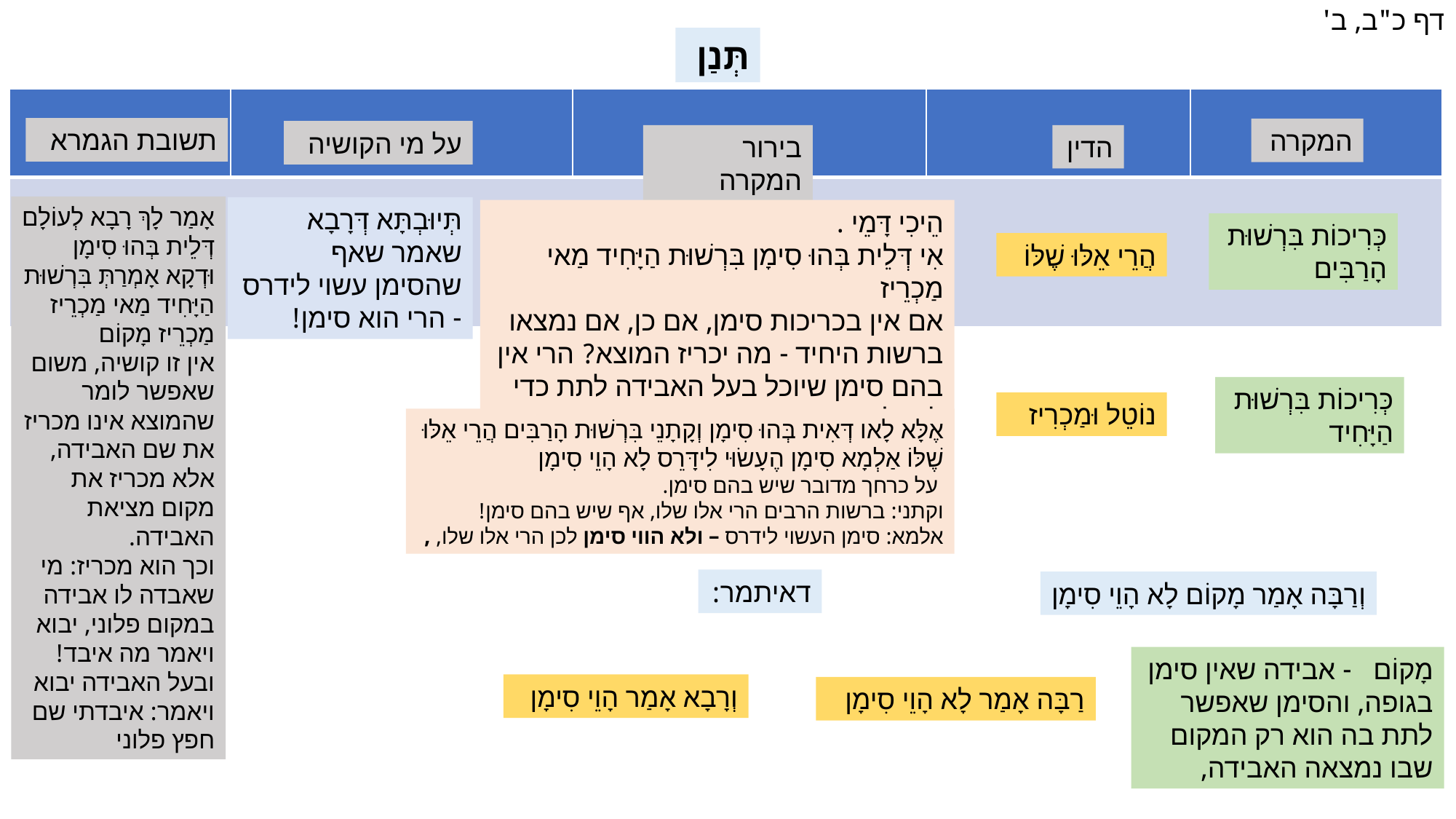

דף כ"ב, ב'
תְּנַן
|  |  |  |  |  |
| --- | --- | --- | --- | --- |
|  |  |  |  |  |
תשובת הגמרא
המקרה
על מי הקושיה
בירור המקרה
הדין
אָמַר לָךְ רָבָא לְעוֹלָם דְּלֵית בְּהוּ סִימָן וּדְקָא אָמְרַתְּ בִּרְשׁוּת הַיָּחִיד מַאי מַכְרֵיז מַכְרֵיז מָקוֹם
אין זו קושיה, משום שאפשר לומר שהמוצא אינו מכריז את שם האבידה, אלא מכריז את מקום מציאת האבידה.
וכך הוא מכריז: מי שאבדה לו אבידה במקום פלוני, יבוא ויאמר מה איבד!
ובעל האבידה יבוא ויאמר: איבדתי שם חפץ פלוני
תְּיוּבְתָּא דְּרָבָא
שאמר שאף שהסימן עשוי לידרס - הרי הוא סימן!
הֵיכִי דָּמֵי .
אִי דְּלֵית בְּהוּ סִימָן בִּרְשׁוּת הַיָּחִיד מַאי מַכְרֵיז
אם אין בכריכות סימן, אם כן, אם נמצאו ברשות היחיד - מה יכריז המוצא? הרי אין בהם סימן שיוכל בעל האבידה לתת כדי ליטול את אבידתו!
כְּרִיכוֹת בִּרְשׁוּת הָרַבִּים
הֲרֵי אֵלּוּ שֶׁלּוֹ
כְּרִיכוֹת בִּרְשׁוּת הַיָּחִיד
נוֹטֵל וּמַכְרִיז
אֶלָּא לָאו דְּאִית בְּהוּ סִימָן וְקָתָנֵי בִּרְשׁוּת הָרַבִּים הֲרֵי אֵלּוּ שֶׁלּוֹ אַלְמָא סִימָן הֶעָשׂוּי לִידָּרֵס לָא הָוֵי סִימָן
 על כרחך מדובר שיש בהם סימן.
וקתני: ברשות הרבים הרי אלו שלו, אף שיש בהם סימן!
אלמא: סימן העשוי לידרס – ולא הווי סימן לכן הרי אלו שלו, ,
דאיתמר:
וְרַבָּה אָמַר מָקוֹם לָא הָוֵי סִימָן
מָקוֹם   - אבידה שאין סימן בגופה, והסימן שאפשר לתת בה הוא רק המקום שבו נמצאה האבידה,
וְרָבָא אָמַר הָוֵי סִימָן
רַבָּה אָמַר לָא הָוֵי סִימָן